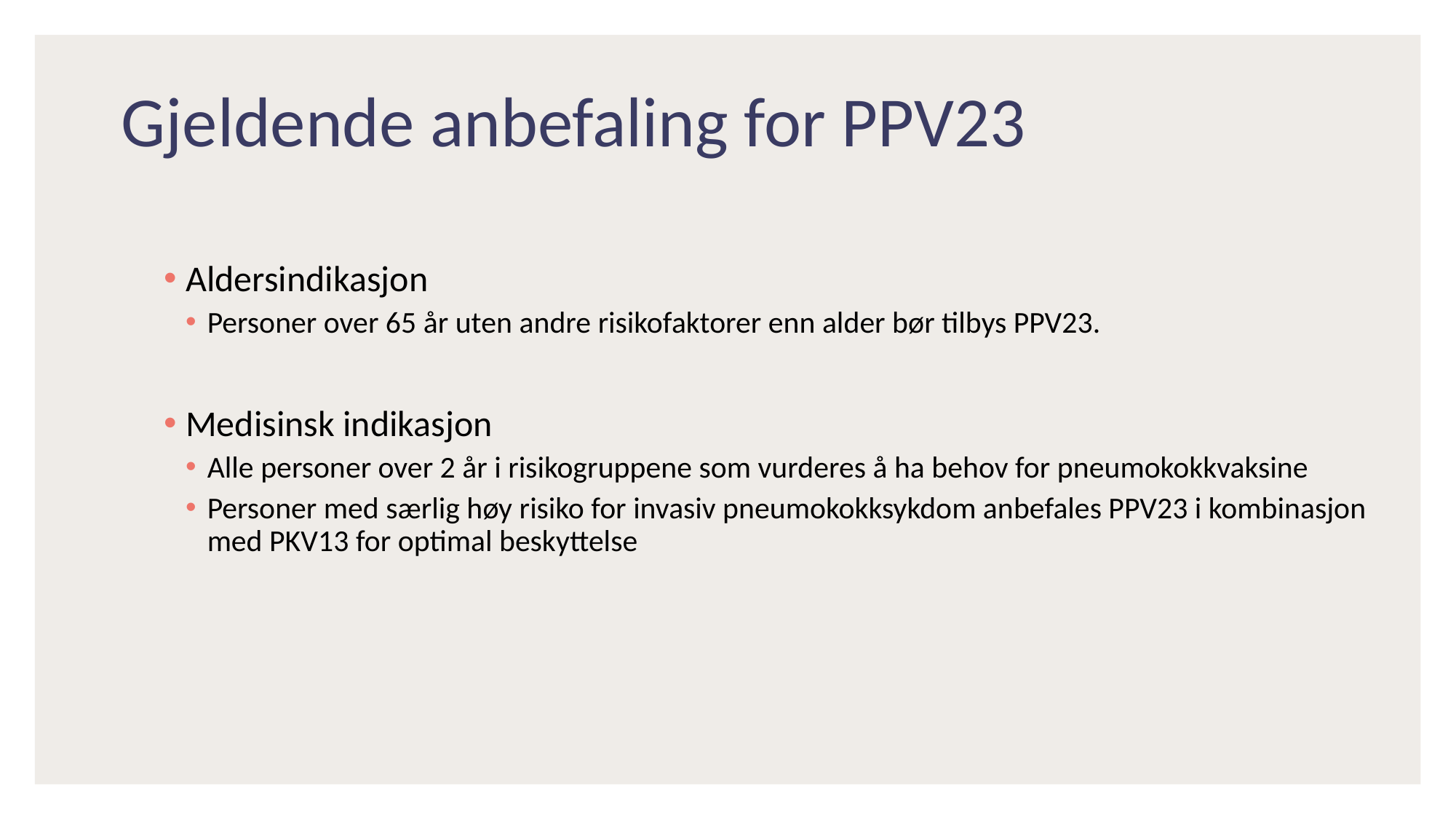

# Gjeldende anbefaling for PPV23

Aldersindikasjon
Personer over 65 år uten andre risikofaktorer enn alder bør tilbys PPV23.

Medisinsk indikasjon
Alle personer over 2 år i risikogruppene som vurderes å ha behov for pneumokokkvaksine
Personer med særlig høy risiko for invasiv pneumokokksykdom anbefales PPV23 i kombinasjon med PKV13 for optimal beskyttelse